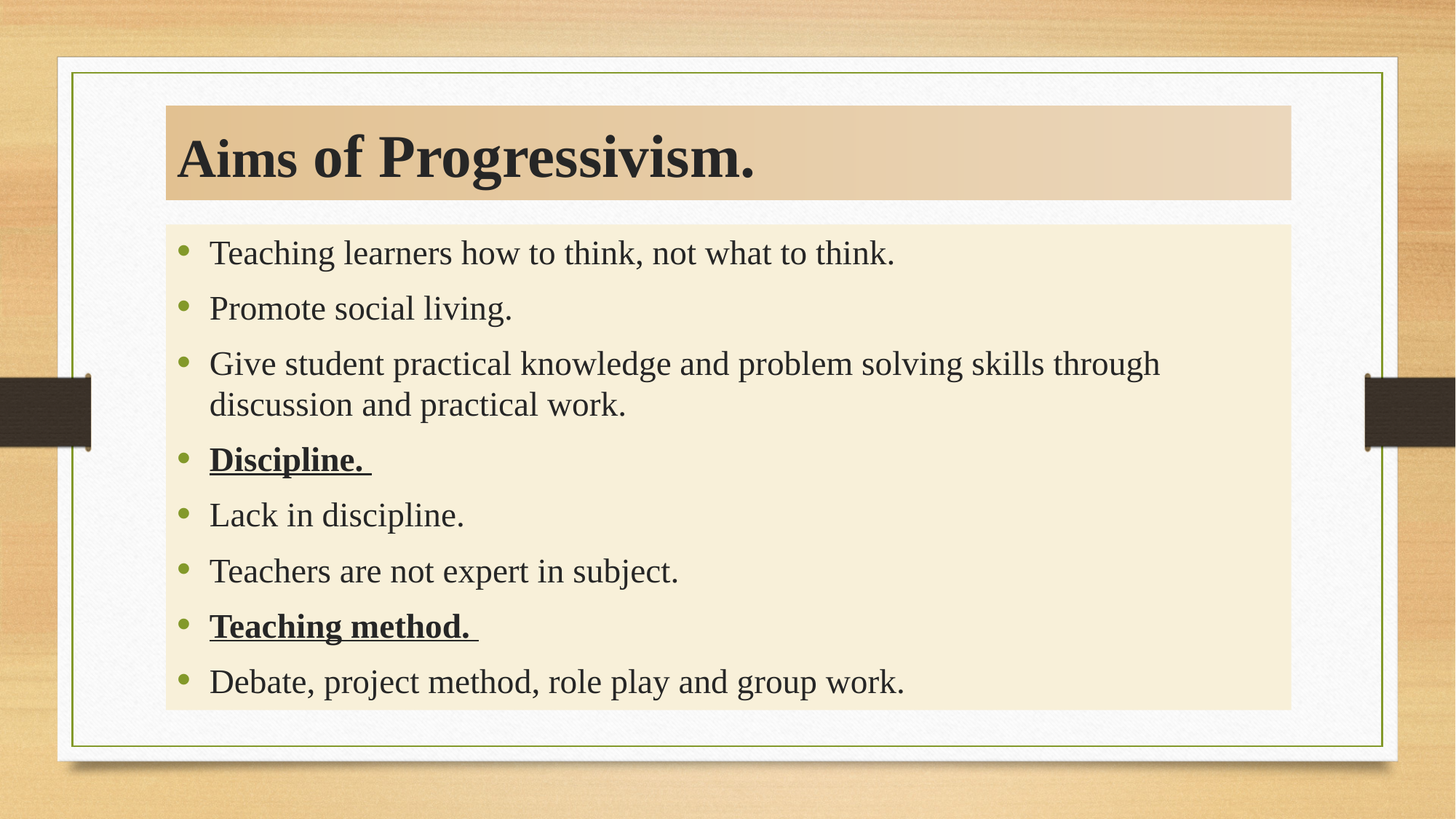

# Aims of Progressivism.
Teaching learners how to think, not what to think.
Promote social living.
Give student practical knowledge and problem solving skills through discussion and practical work.
Discipline.
Lack in discipline.
Teachers are not expert in subject.
Teaching method.
Debate, project method, role play and group work.